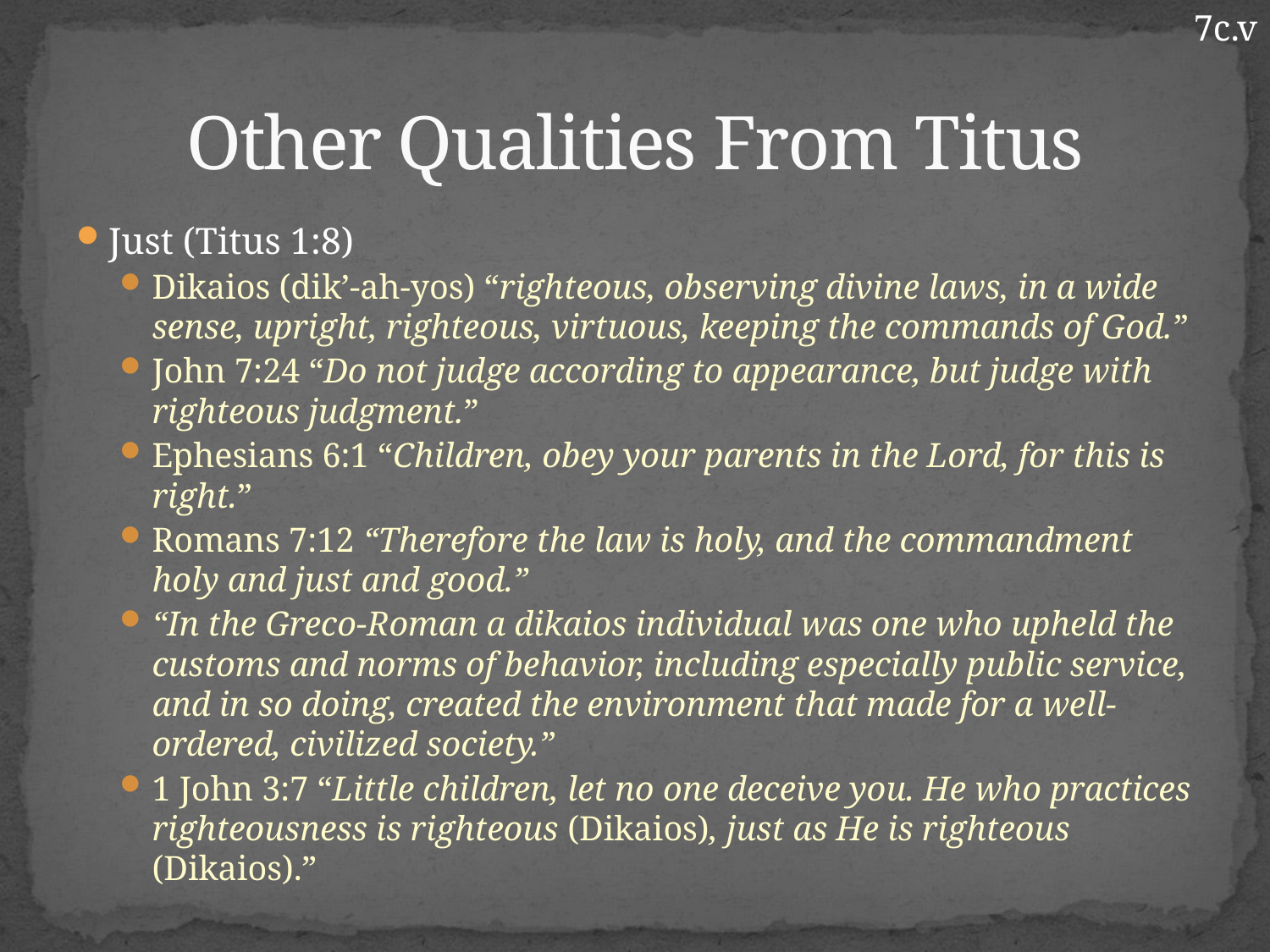

7c.v
# Other Qualities From Titus
Just (Titus 1:8)
Dikaios (dik’-ah-yos) “righteous, observing divine laws, in a wide sense, upright, righteous, virtuous, keeping the commands of God.”
John 7:24 “Do not judge according to appearance, but judge with righteous judgment.”
Ephesians 6:1 “Children, obey your parents in the Lord, for this is right.”
Romans 7:12 “Therefore the law is holy, and the commandment holy and just and good.”
“In the Greco-Roman a dikaios individual was one who upheld the customs and norms of behavior, including especially public service, and in so doing, created the environment that made for a well-ordered, civilized society.”
1 John 3:7 “Little children, let no one deceive you. He who practices righteousness is righteous (Dikaios), just as He is righteous (Dikaios).”